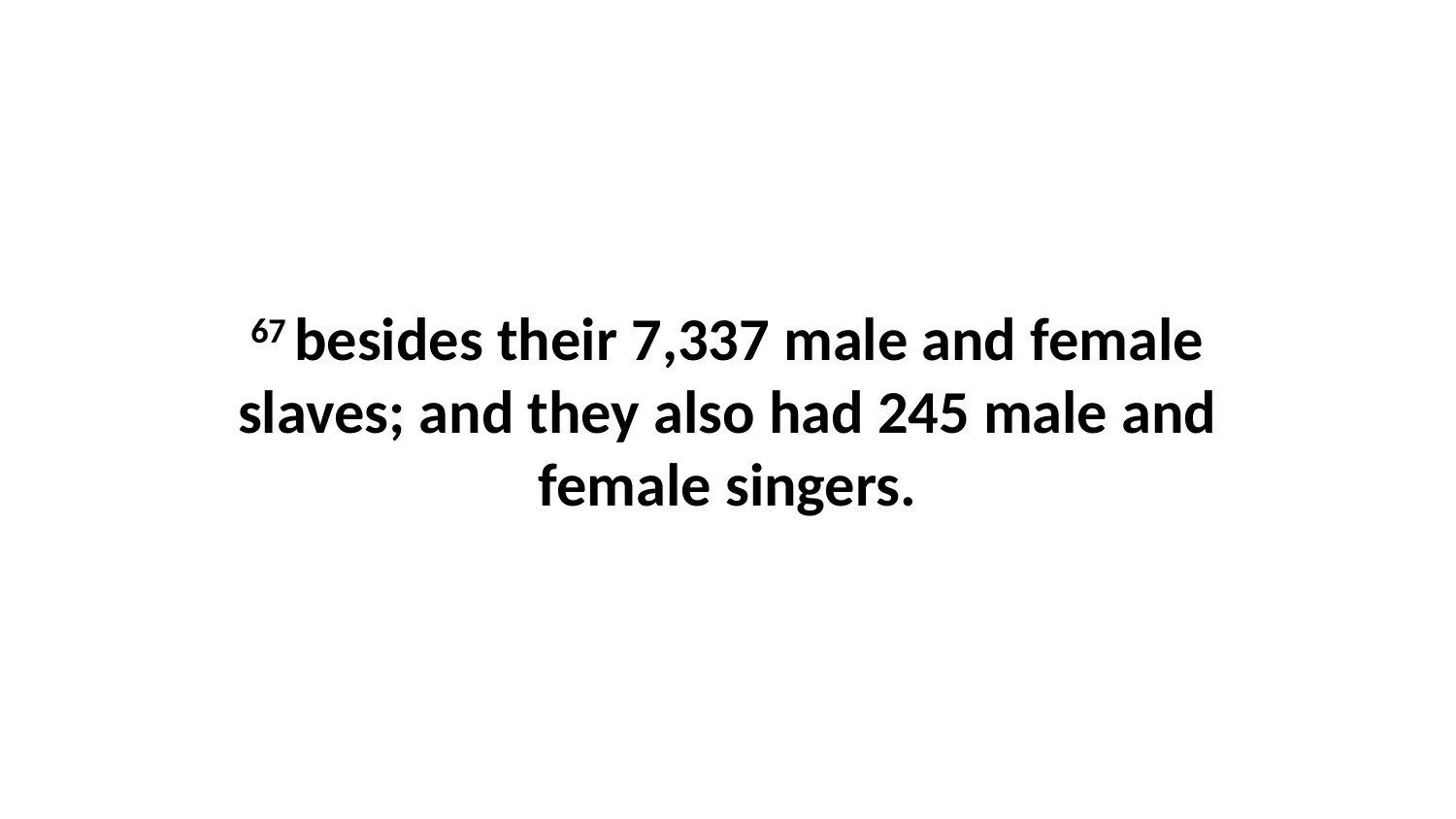

67 besides their 7,337 male and female slaves; and they also had 245 male and female singers.